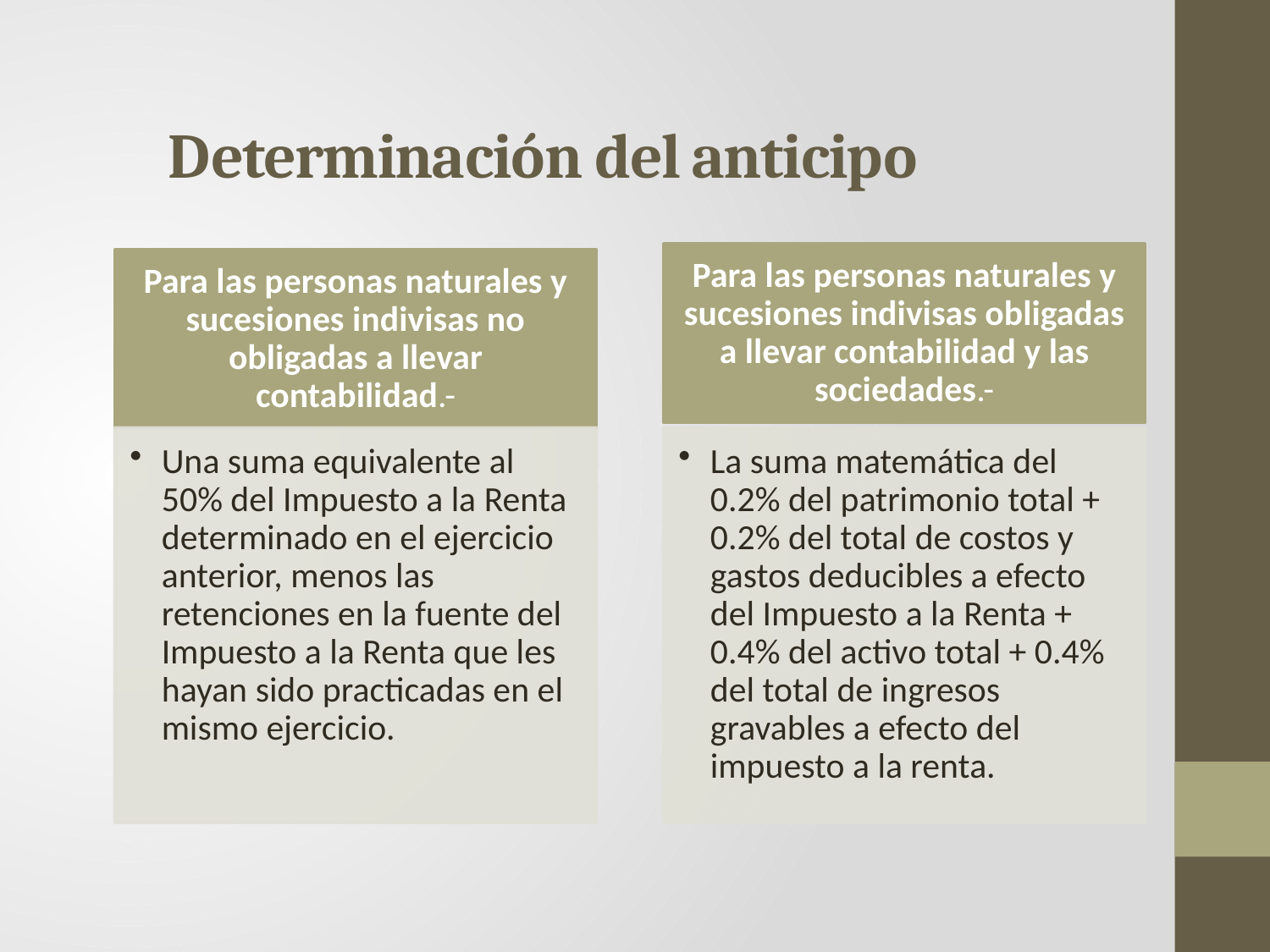

# Determinación del anticipo
Para las personas naturales y sucesiones indivisas no obligadas a llevar contabilidad.-
Una suma equivalente al 50% del Impuesto a la Renta determinado en el ejercicio anterior, menos las retenciones en la fuente del Impuesto a la Renta que les hayan sido practicadas en el mismo ejercicio.
Para las personas naturales y sucesiones indivisas obligadas a llevar contabilidad y las sociedades.-
La suma matemática del 0.2% del patrimonio total + 0.2% del total de costos y gastos deducibles a efecto del Impuesto a la Renta + 0.4% del activo total + 0.4% del total de ingresos gravables a efecto del impuesto a la renta.